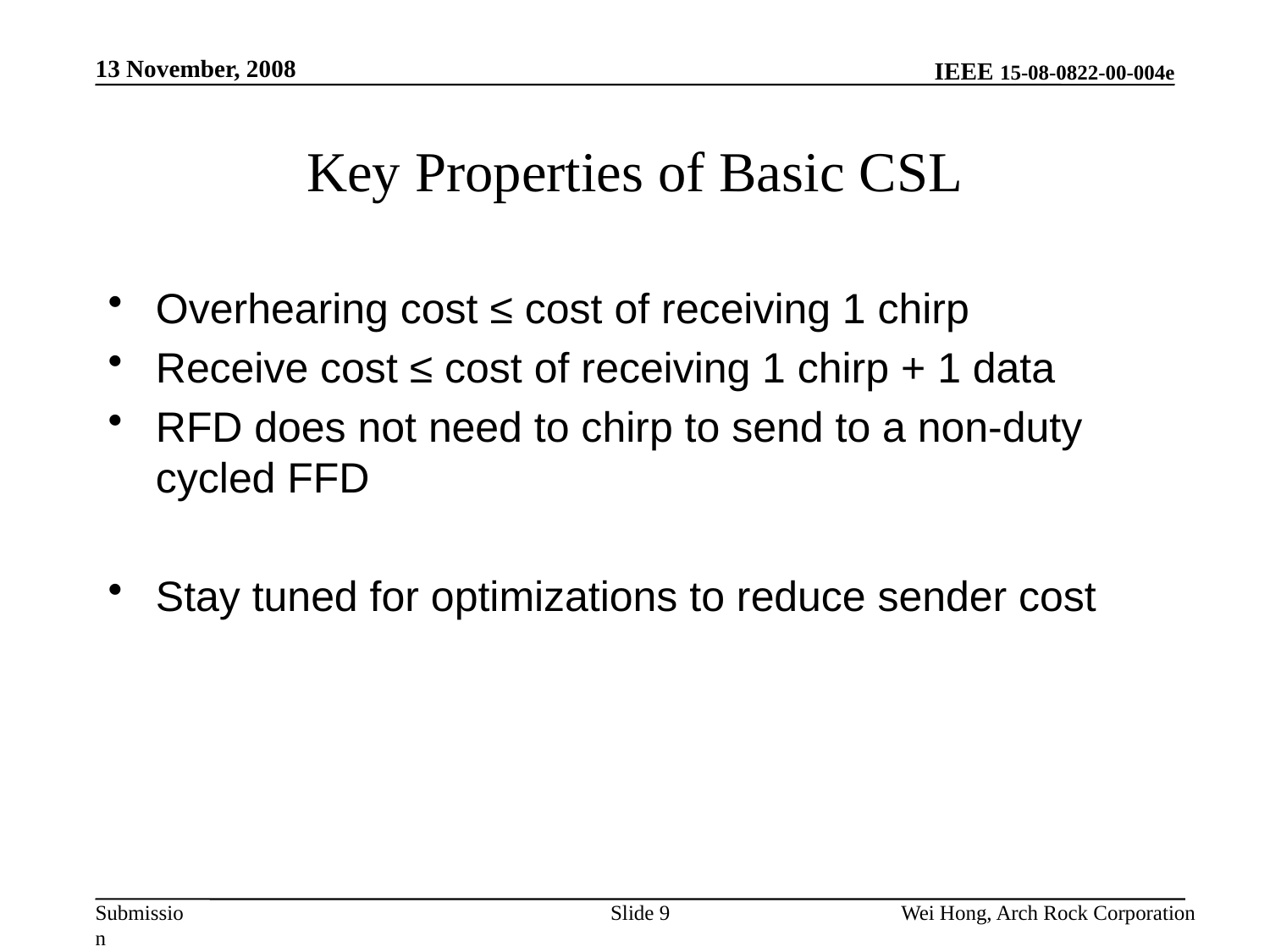

13 November, 2008
# Key Properties of Basic CSL
Overhearing cost ≤ cost of receiving 1 chirp
Receive cost ≤ cost of receiving 1 chirp + 1 data
RFD does not need to chirp to send to a non-duty cycled FFD

Stay tuned for optimizations to reduce sender cost
Slide 9
Wei Hong, Arch Rock Corporation